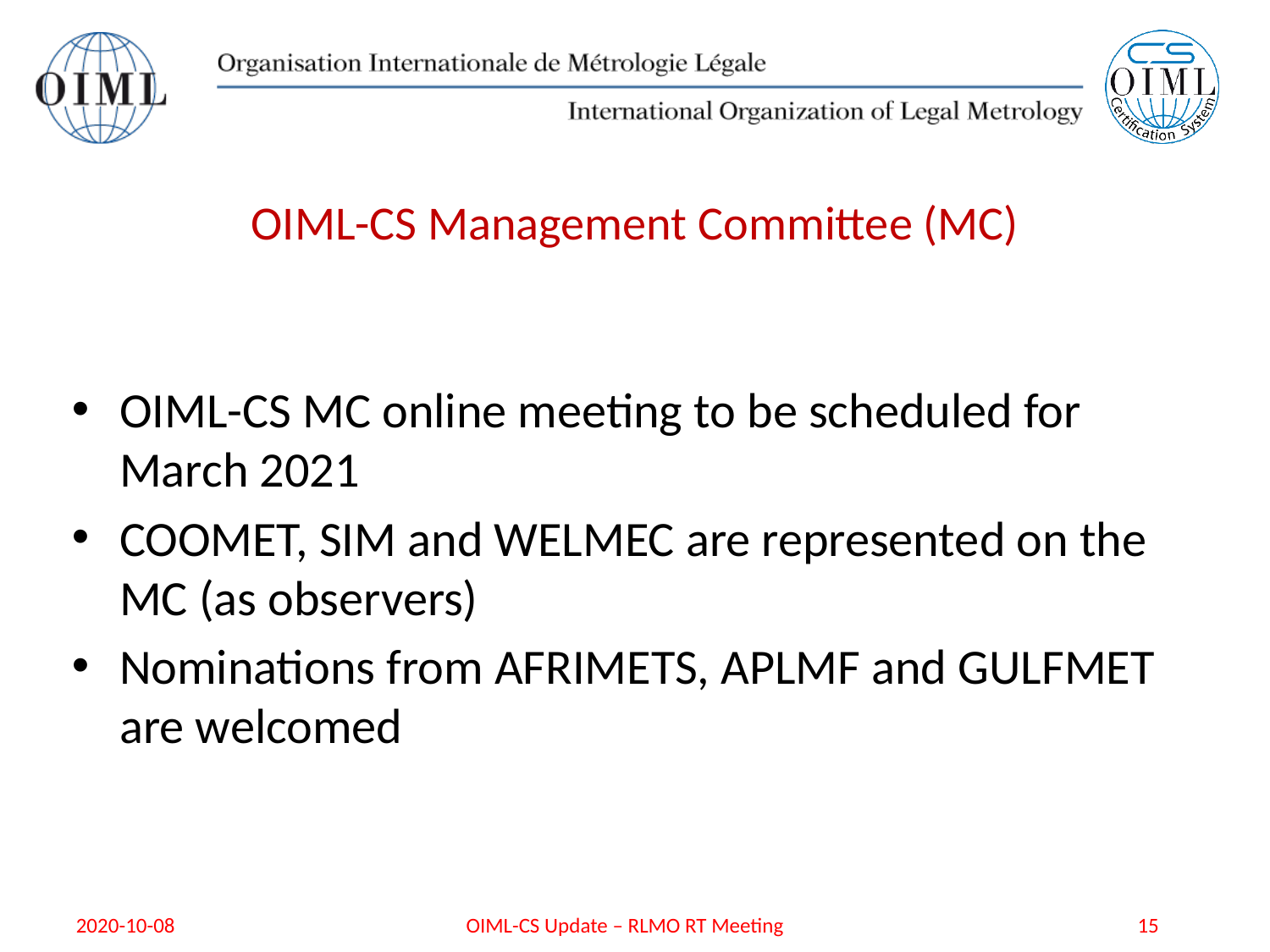

# OIML-CS Management Committee (MC)
OIML-CS MC online meeting to be scheduled for March 2021
COOMET, SIM and WELMEC are represented on the MC (as observers)
Nominations from AFRIMETS, APLMF and GULFMET are welcomed
2020-10-08
OIML-CS Update – RLMO RT Meeting
15